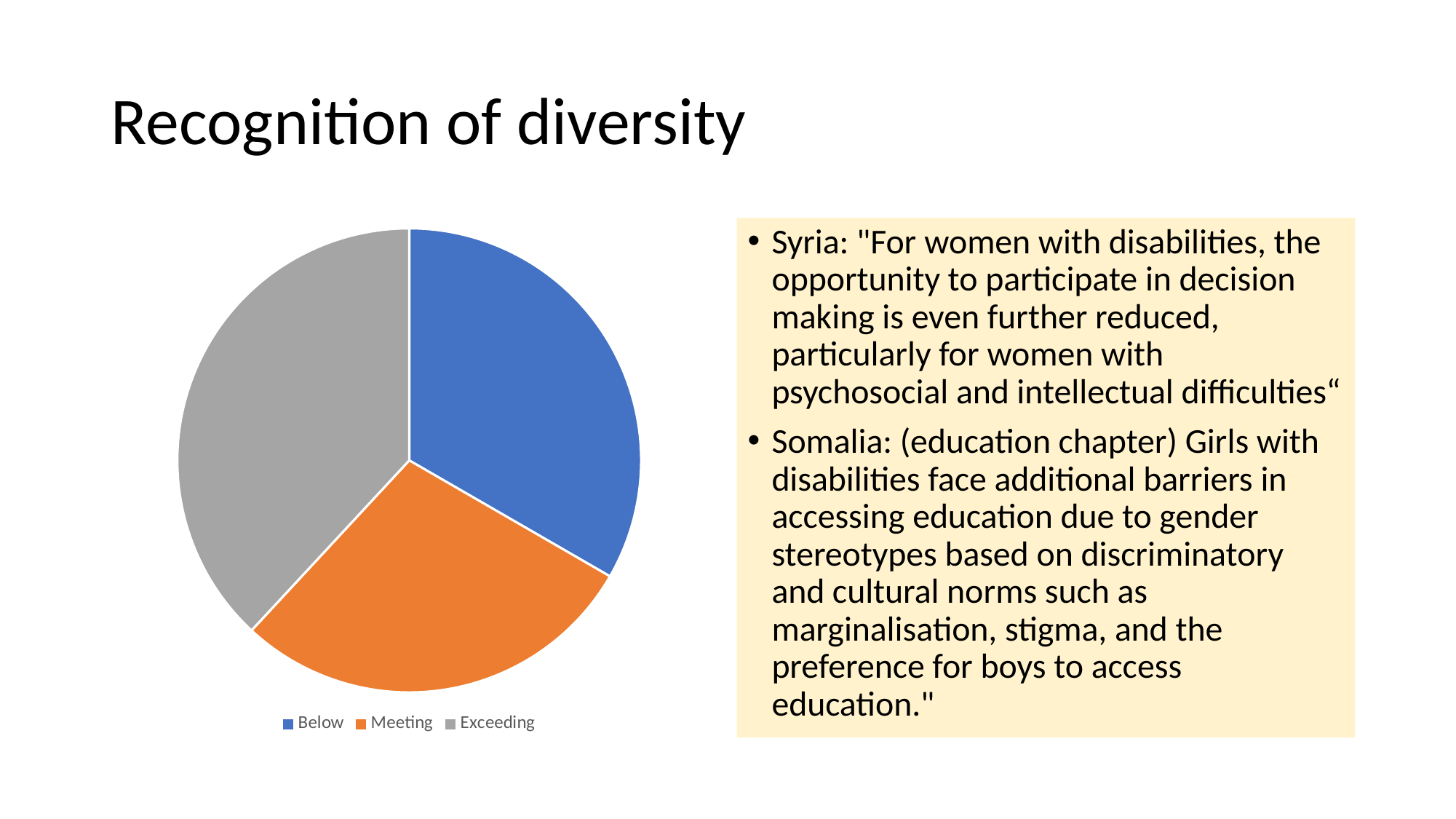

# Recognition of diversity

### Chart

| Category | Recognition of diversity |
|---|---|
| Below | 7.0 |
| Meeting | 6.0 |
| Exceeding | 8.0 |
Syria: "For women with disabilities, the opportunity to participate in decision making is even further reduced, particularly for women with psychosocial and intellectual difficulties“
Somalia: (education chapter) Girls with disabilities face additional barriers in accessing education due to gender stereotypes based on discriminatory and cultural norms such as marginalisation, stigma, and the preference for boys to access education."